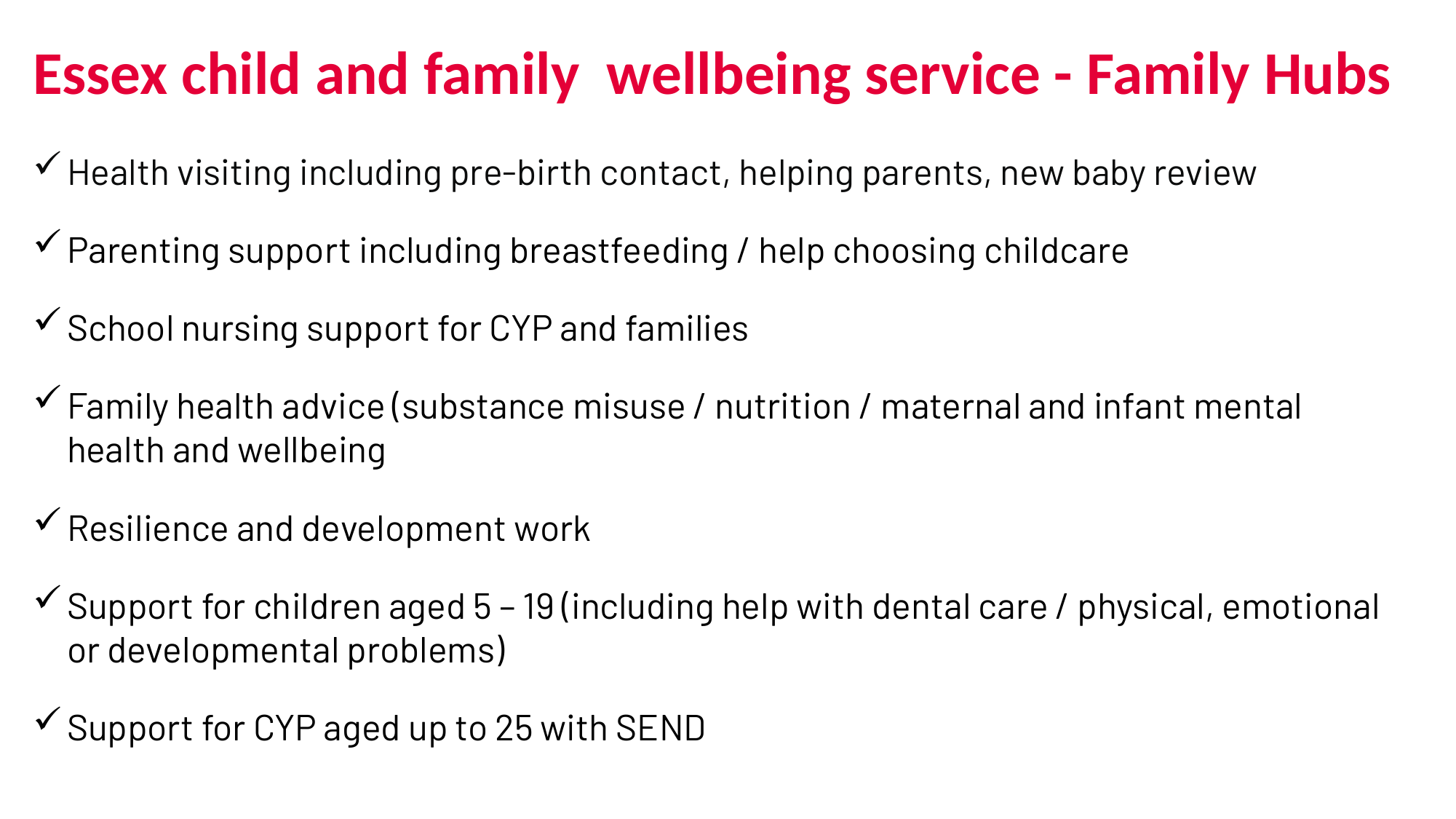

# Essex child and family  wellbeing service - Family Hubs
Health visiting including pre-birth contact, helping parents, new baby review
Parenting support including breastfeeding / help choosing childcare
School nursing support for CYP and families
Family health advice (substance misuse / nutrition / maternal and infant mental health and wellbeing
Resilience and development work
Support for children aged 5 – 19 (including help with dental care / physical, emotional or developmental problems)
Support for CYP aged up to 25 with SEND